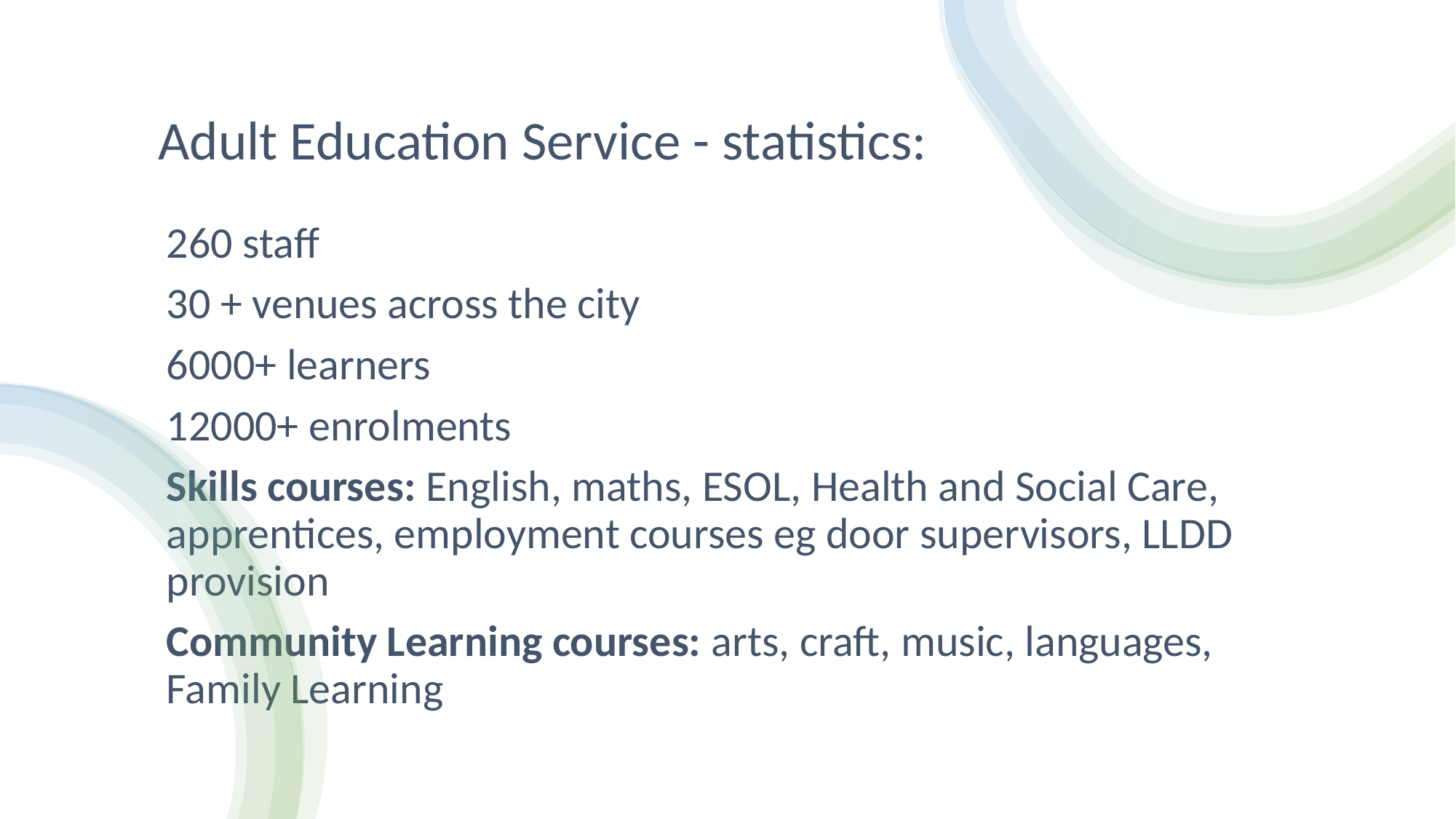

# Adult Education Service - statistics:
260 staff
30 + venues across the city
6000+ learners
12000+ enrolments
Skills courses: English, maths, ESOL, Health and Social Care, apprentices, employment courses eg door supervisors, LLDD provision
Community Learning courses: arts, craft, music, languages, Family Learning